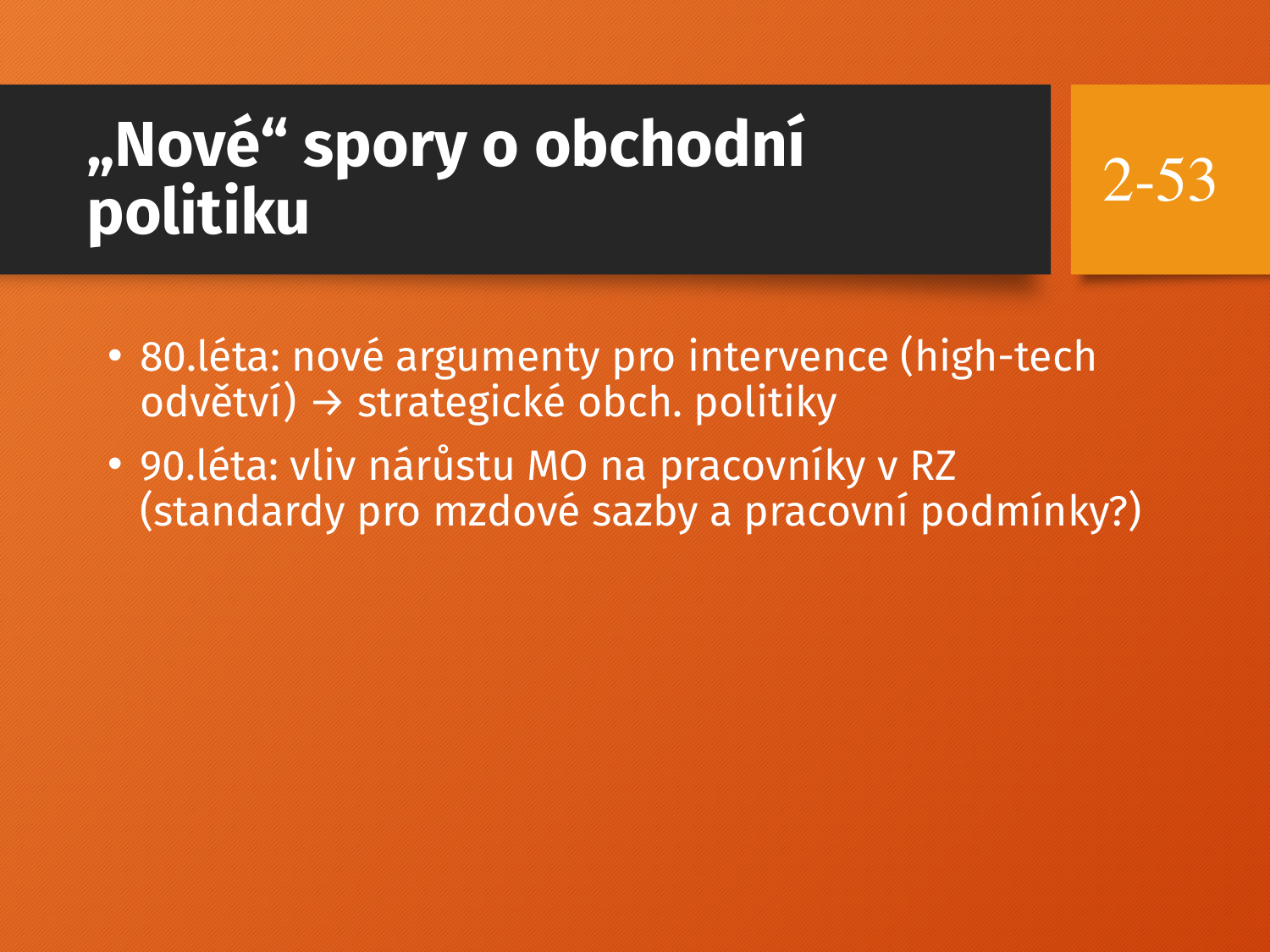

# „Nové“ spory o obchodní politiku
53
80.léta: nové argumenty pro intervence (high-tech odvětví) → strategické obch. politiky
90.léta: vliv nárůstu MO na pracovníky v RZ (standardy pro mzdové sazby a pracovní podmínky?)